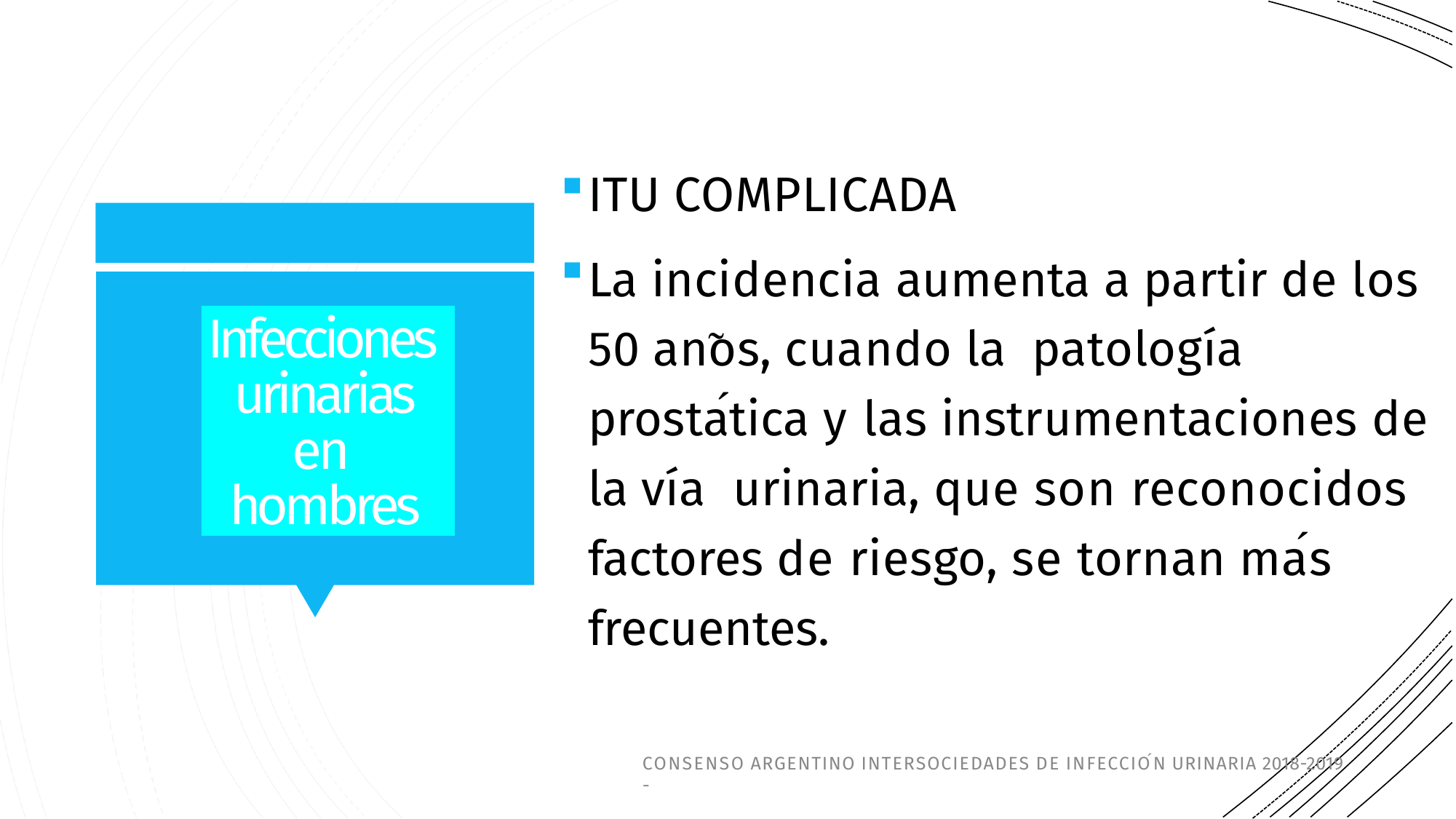

ITU COMPLICADA
La incidencia aumenta a partir de los 50 años, cuando la  patología prostática y las instrumentaciones de la vía  urinaria, que son reconocidos factores de riesgo, se tornan más frecuentes.
Infecciones  urinarias en  hombres
CONSENSO ARGENTINO INTERSOCIEDADES DE INFECCIÓN URINARIA 2018-2019 -